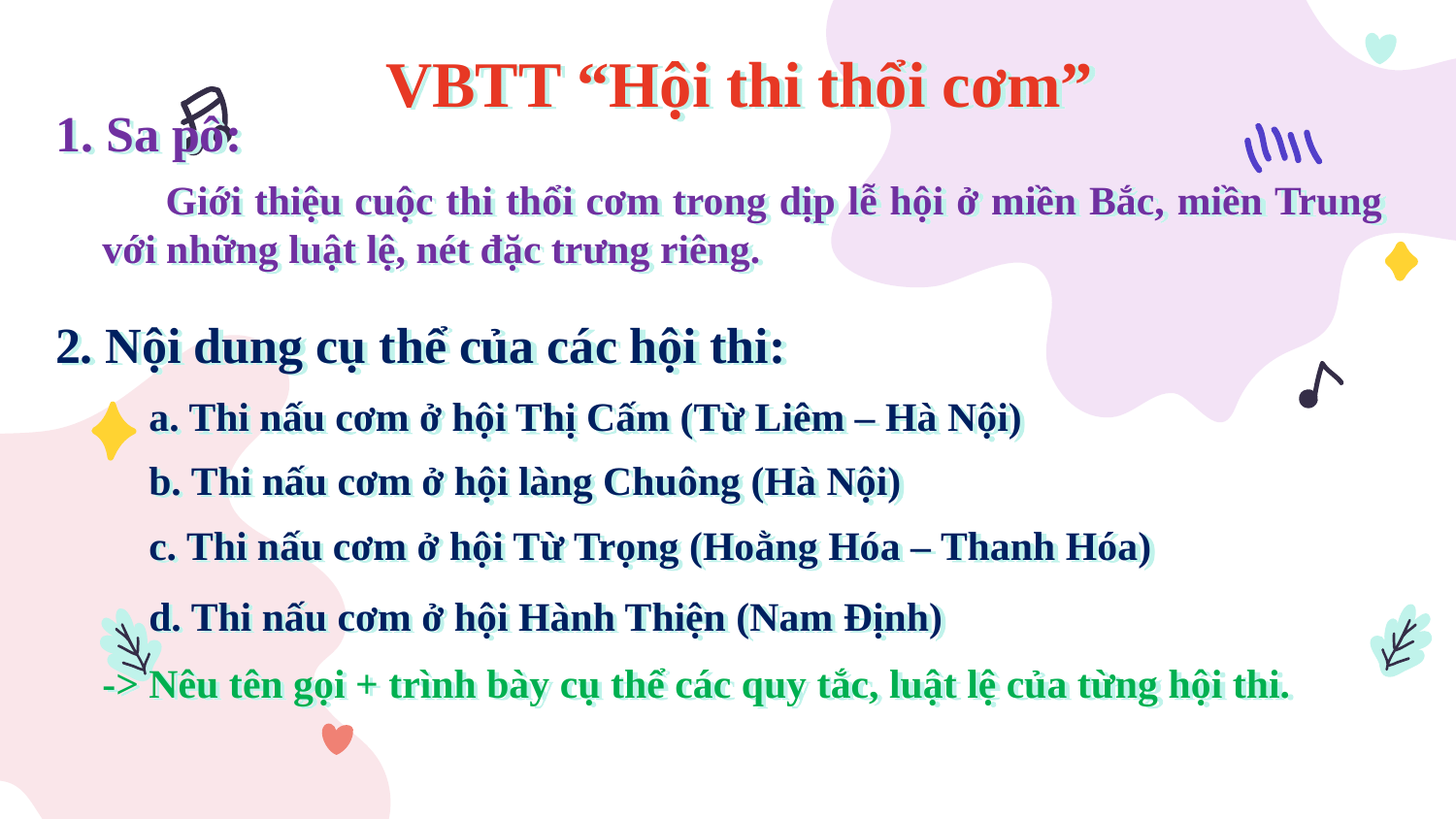

VBTT “Hội thi thổi cơm”
1. Sa pô:
     Giới thiệu cuộc thi thổi cơm trong dịp lễ hội ở miền Bắc, miền Trung với những luật lệ, nét đặc trưng riêng.
2. Nội dung cụ thể của các hội thi:
a. Thi nấu cơm ở hội Thị Cấm (Từ Liêm – Hà Nội)
b. Thi nấu cơm ở hội làng Chuông (Hà Nội)
c. Thi nấu cơm ở hội Từ Trọng (Hoằng Hóa – Thanh Hóa)
d. Thi nấu cơm ở hội Hành Thiện (Nam Định)
-> Nêu tên gọi + trình bày cụ thể các quy tắc, luật lệ của từng hội thi.